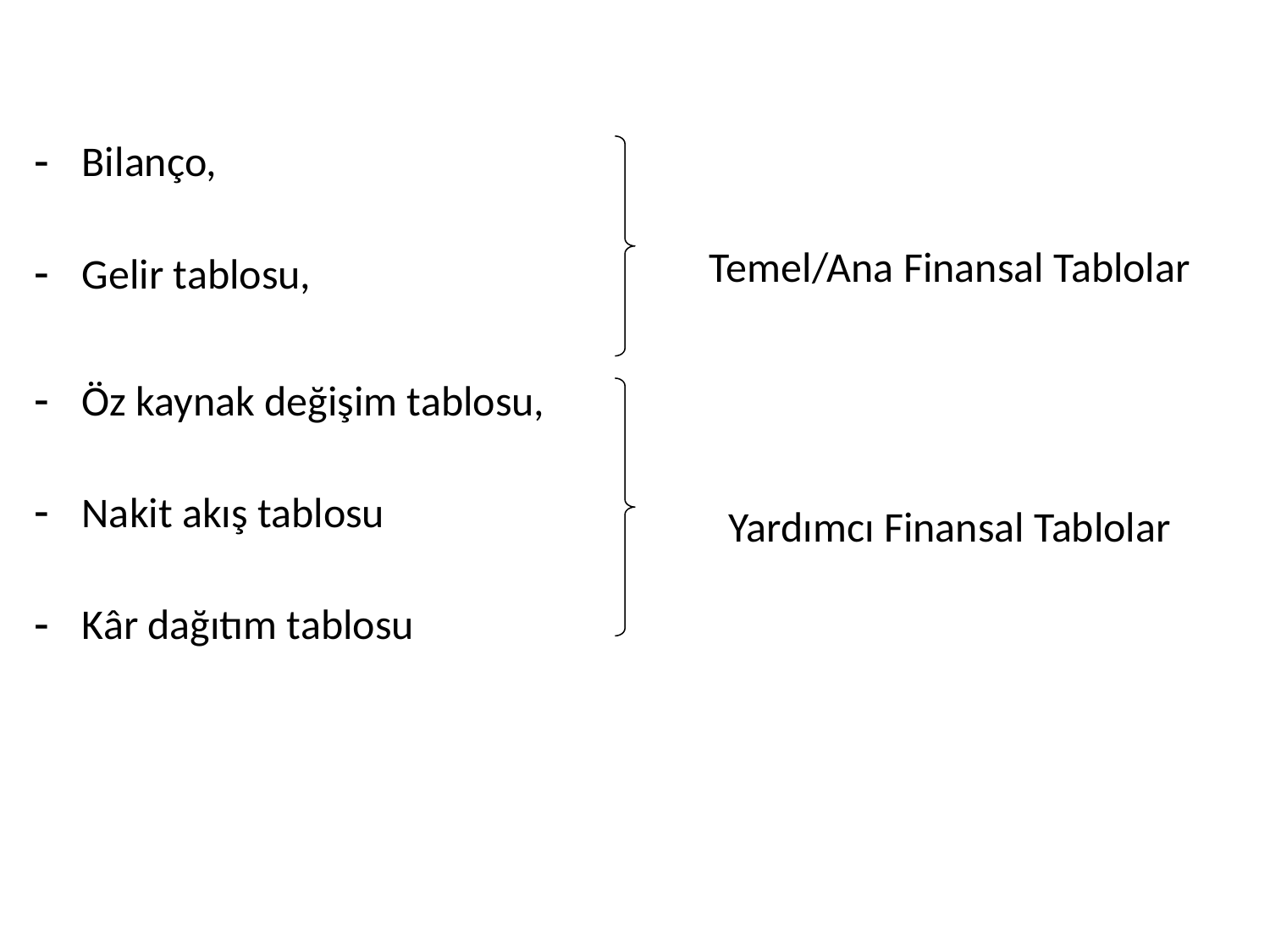

| Bilanço, | Temel/Ana Finansal Tablolar |
| --- | --- |
| Gelir tablosu, |  |
| Öz kaynak değişim tablosu, | Yardımcı Finansal Tablolar |
| Nakit akış tablosu |  |
| Kâr dağıtım tablosu |  |